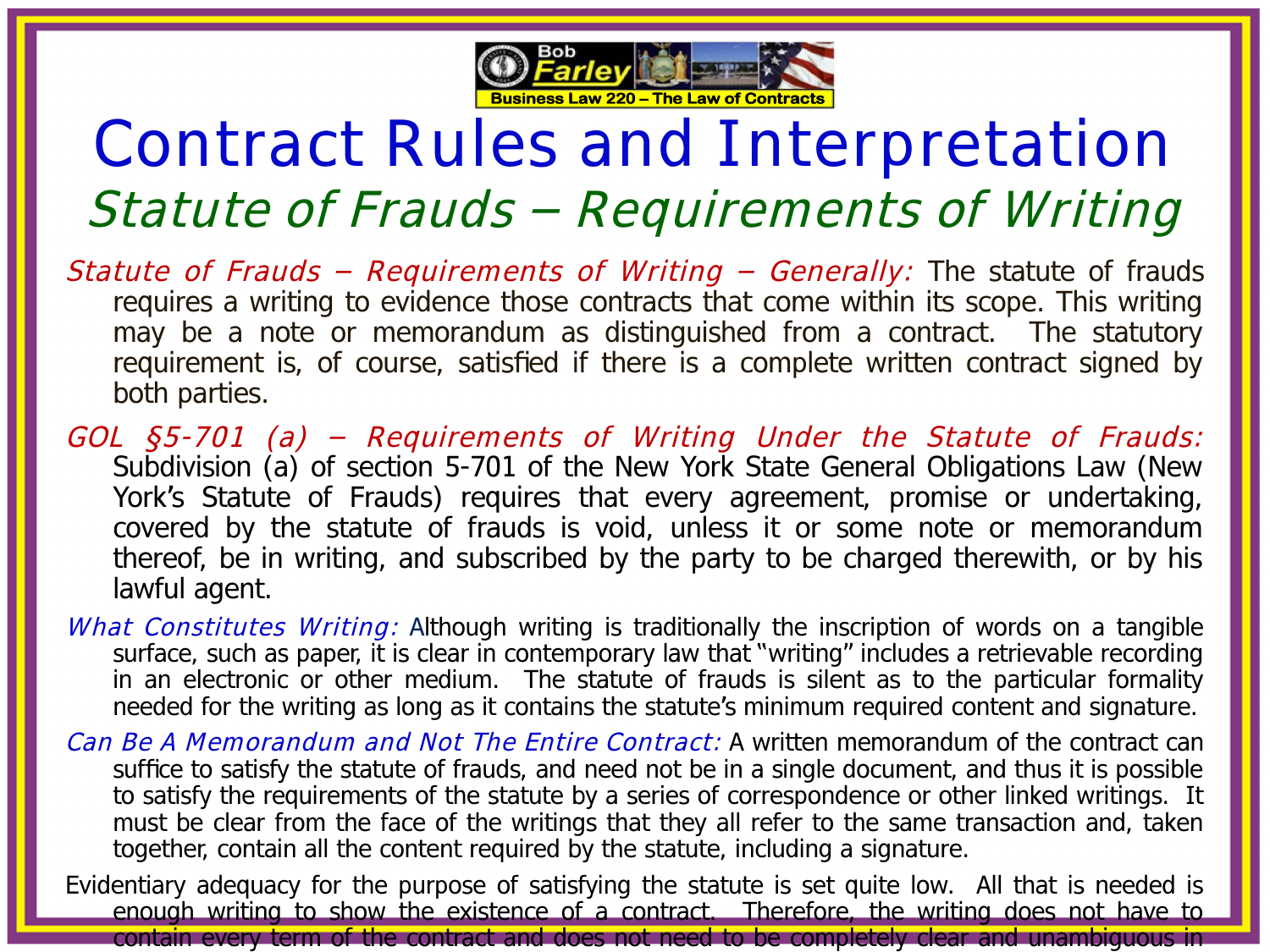

Contract Rules and Interpretation
Statute of Frauds – Requirements of Writing

Statute of Frauds – Requirements of Writing – Generally: The statute of frauds requires a writing to evidence those contracts that come within its scope. This writing may be a note or memorandum as distinguished from a contract.  The statutory requirement is, of course, satisfied if there is a complete written contract signed by both parties.

GOL §5-701 (a) – Requirements of Writing Under the Statute of Frauds: Subdivision (a) of section 5-701 of the New York State General Obligations Law (New York’s Statute of Frauds) requires that every agreement, promise or undertaking, covered by the statute of frauds is void, unless it or some note or memorandum thereof, be in writing, and subscribed by the party to be charged therewith, or by his lawful agent.

What Constitutes Writing: Although writing is traditionally the inscription of words on a tangible surface, such as paper, it is clear in contemporary law that “writing” includes a retrievable recording in an electronic or other medium.  The statute of frauds is silent as to the particular formality needed for the writing as long as it contains the statute’s minimum required content and signature.

Can Be A Memorandum and Not The Entire Contract: A written memorandum of the contract can suffice to satisfy the statute of frauds, and need not be in a single document, and thus it is possible to satisfy the requirements of the statute by a series of correspondence or other linked writings.  It must be clear from the face of the writings that they all refer to the same transaction and, taken together, contain all the content required by the statute, including a signature.

Evidentiary adequacy for the purpose of satisfying the statute is set quite low.  All that is needed is enough writing to show the existence of a contract.  Therefore, the writing does not have to contain every term of the contract and does not need to be completely clear and unambiguous in all respects.